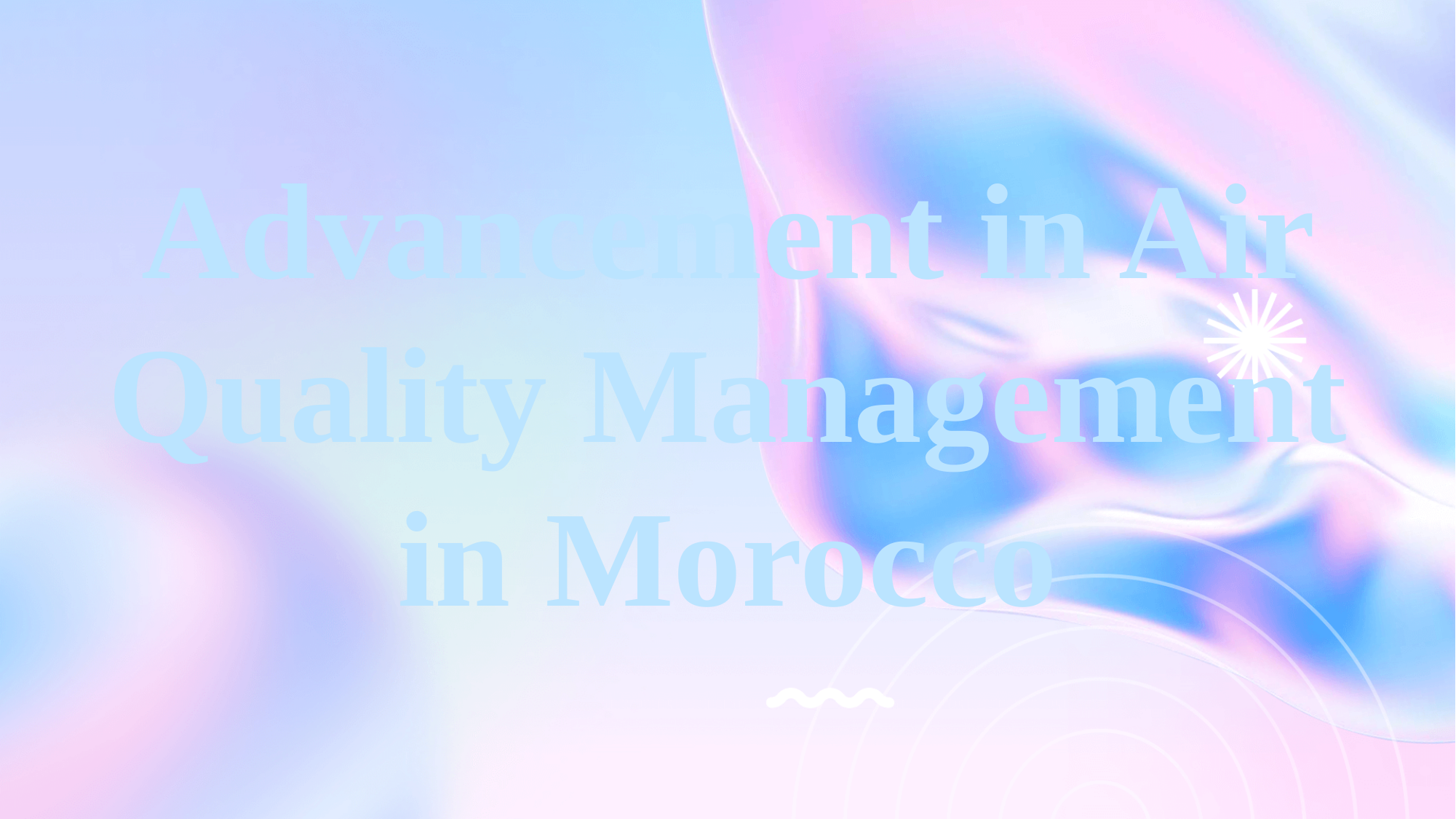

# Advancement in Air Quality Management in Morocco